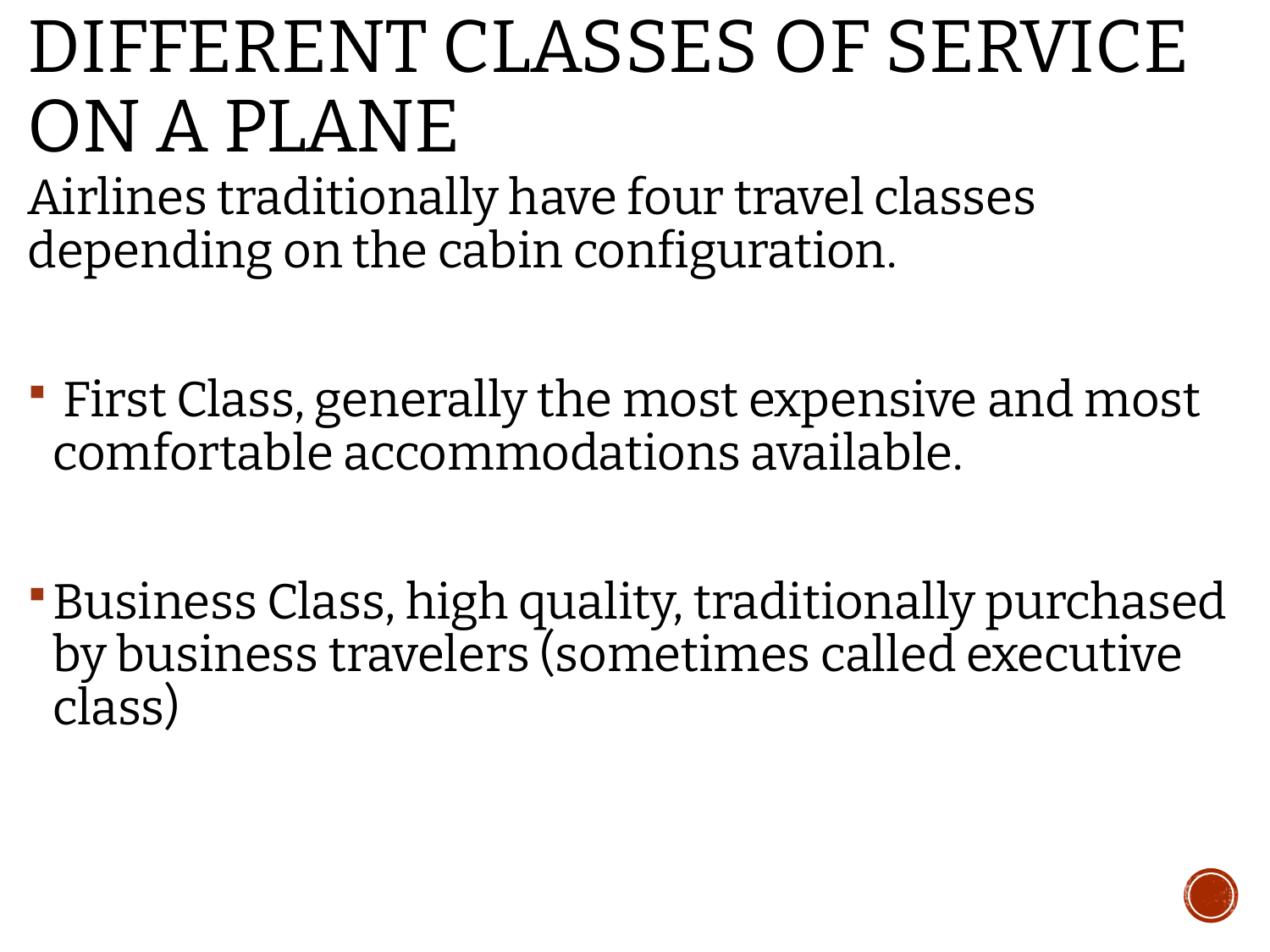

# different classes of service on a plane
Airlines traditionally have four travel classes depending on the cabin configuration.

 First Class, generally the most expensive and most comfortable accommodations available.

Business Class, high quality, traditionally purchased by business travelers (sometimes called executive class)